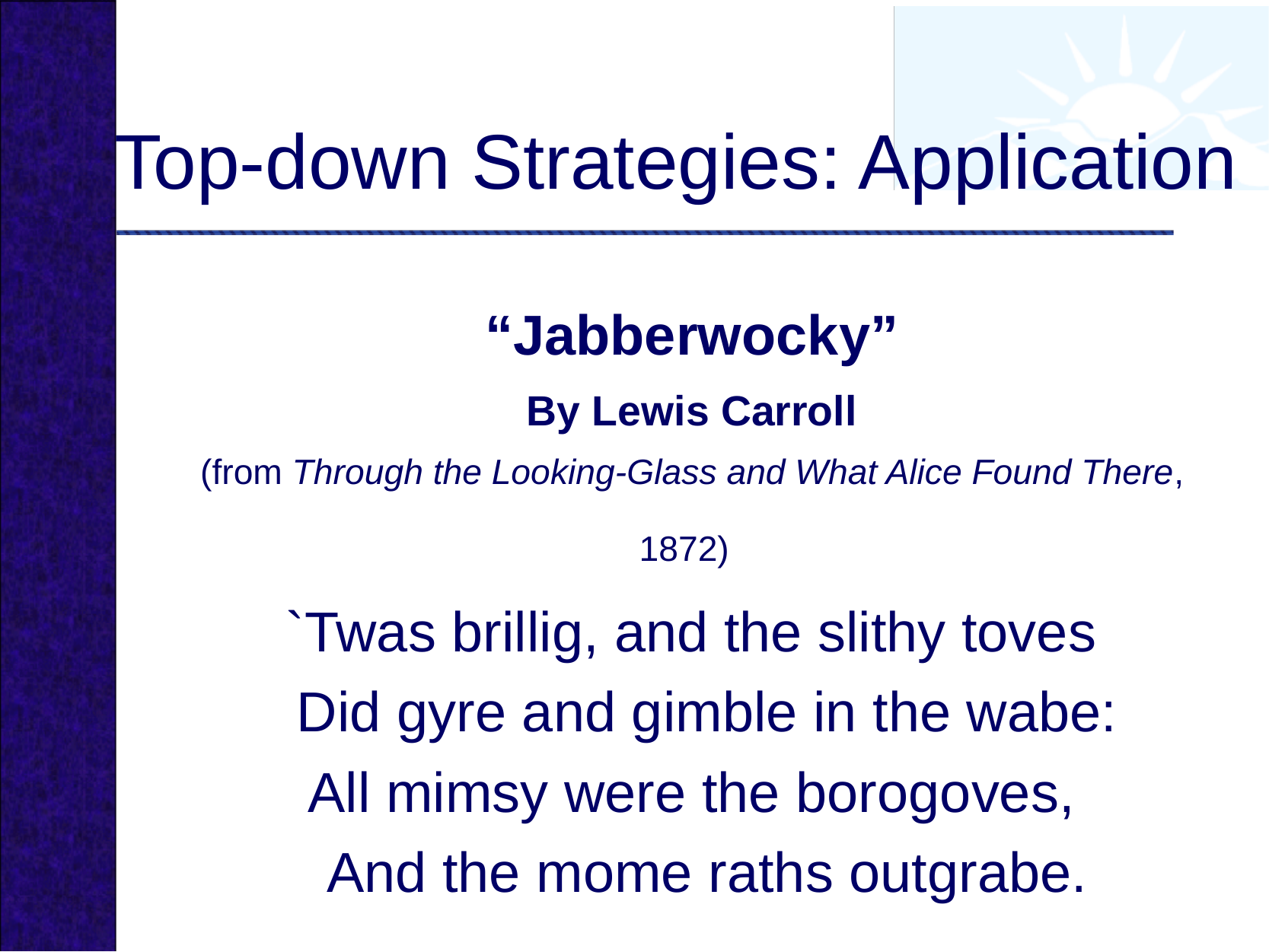

# Top-down Strategies: Application

“Jabberwocky”
By Lewis Carroll
(from Through the Looking-Glass and What Alice Found There, 1872)
`Twas brillig, and the slithy toves
  Did gyre and gimble in the wabe:
All mimsy were the borogoves,
  And the mome raths outgrabe.